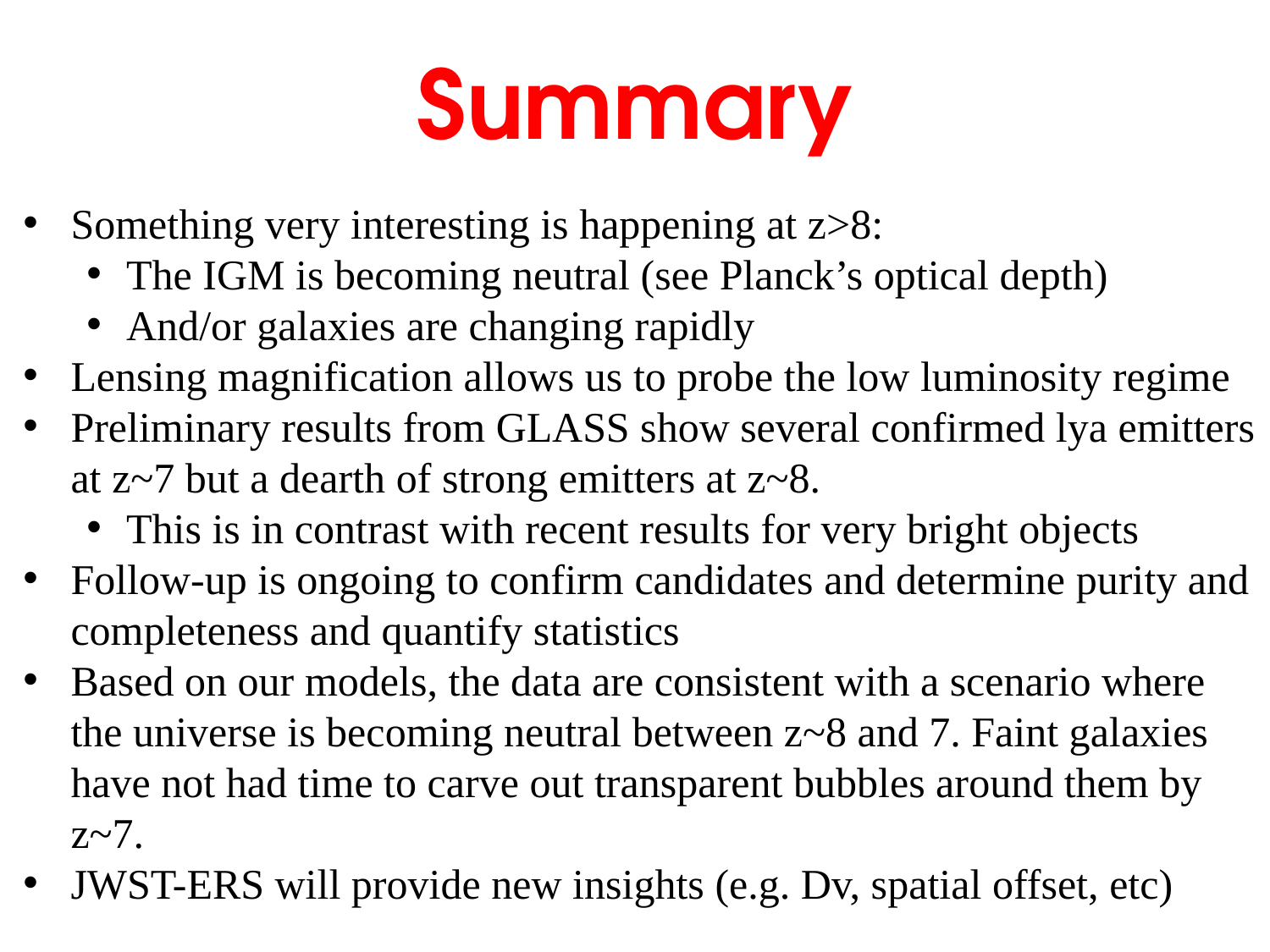

# Summary
Something very interesting is happening at z>8:
The IGM is becoming neutral (see Planck’s optical depth)
And/or galaxies are changing rapidly
Lensing magnification allows us to probe the low luminosity regime
Preliminary results from GLASS show several confirmed lya emitters at z~7 but a dearth of strong emitters at z~8.
This is in contrast with recent results for very bright objects
Follow-up is ongoing to confirm candidates and determine purity and completeness and quantify statistics
Based on our models, the data are consistent with a scenario where the universe is becoming neutral between z~8 and 7. Faint galaxies have not had time to carve out transparent bubbles around them by z~7.
JWST-ERS will provide new insights (e.g. Dv, spatial offset, etc)